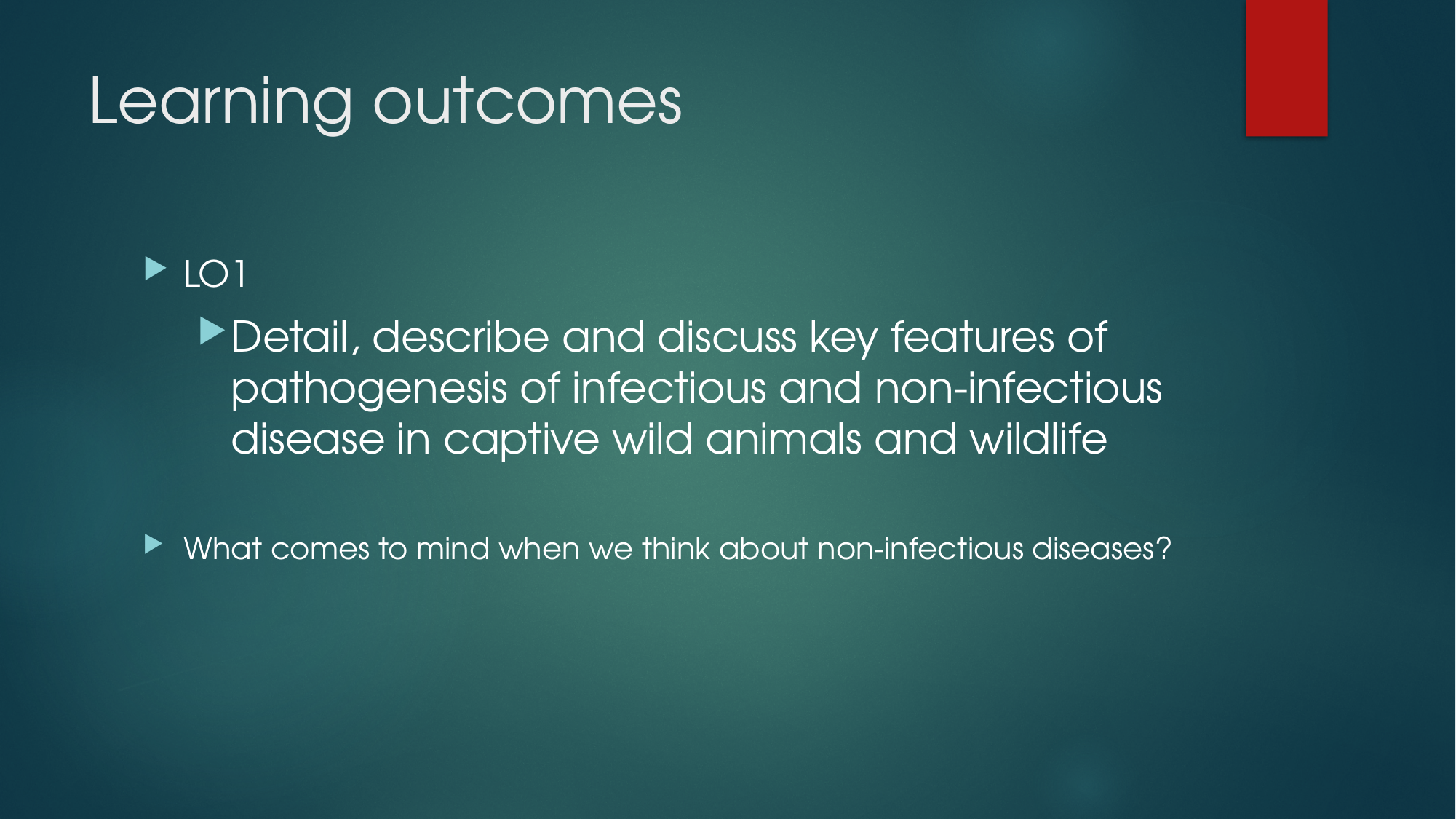

# Learning outcomes
LO1
Detail, describe and discuss key features of pathogenesis of infectious and non-infectious disease in captive wild animals and wildlife

What comes to mind when we think about non-infectious diseases?